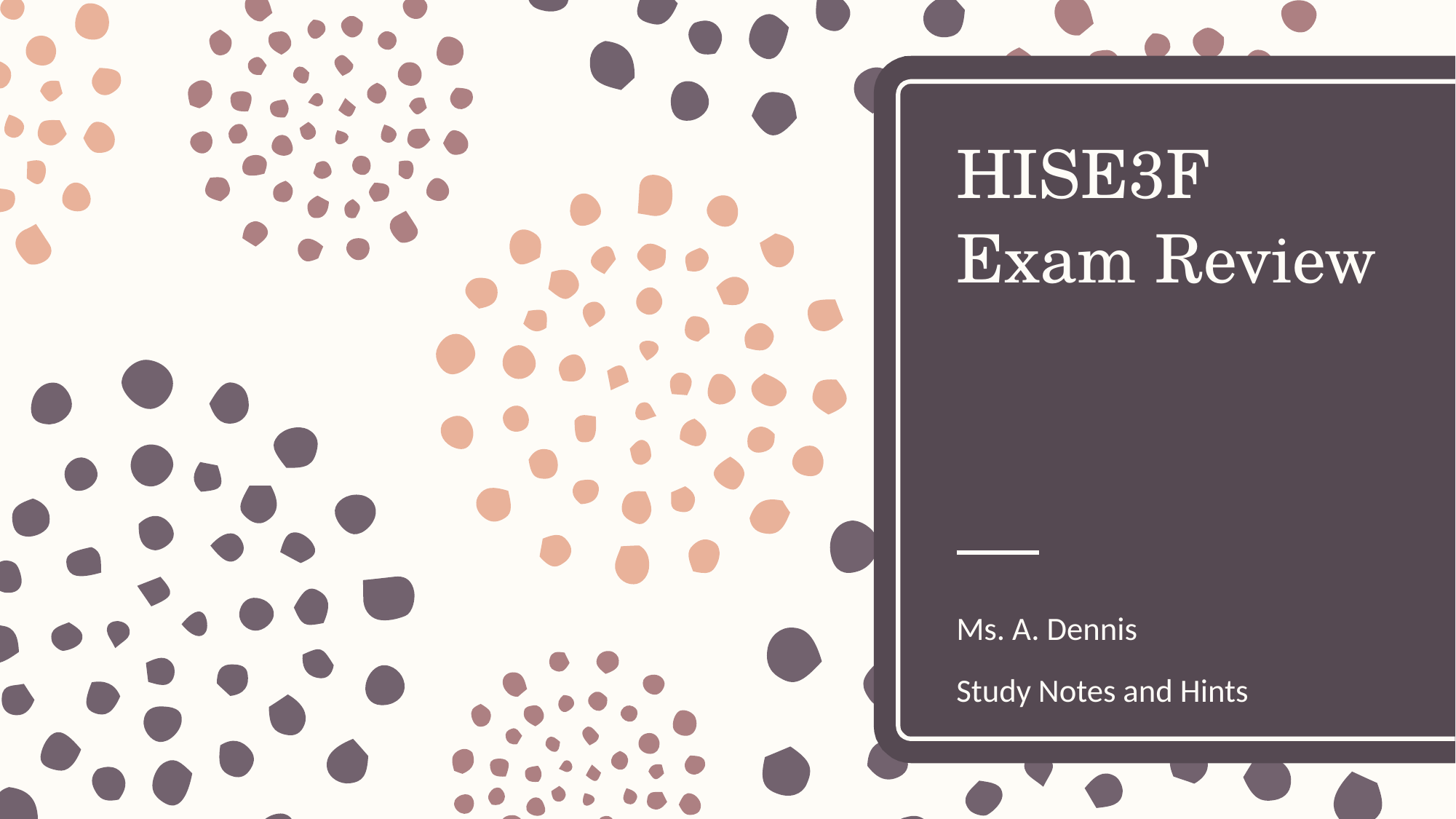

# HISE3F Exam Review
Ms. A. Dennis
Study Notes and Hints